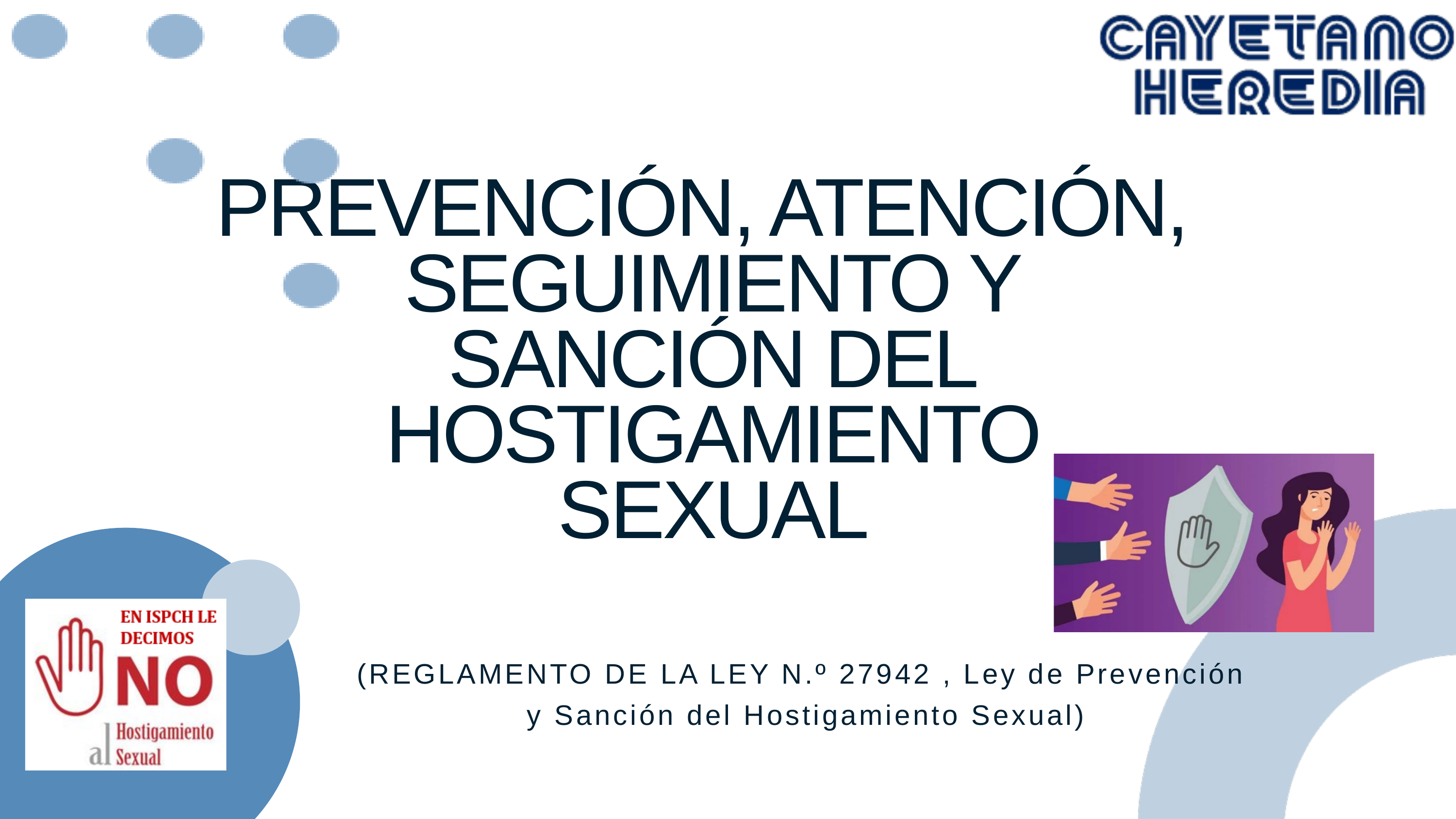

PREVENCIÓN, ATENCIÓN,
 SEGUIMIENTO Y
 SANCIÓN DEL
 HOSTIGAMIENTO
 SEXUAL

(REGLAMENTO DE LA LEY N.º 27942 , Ley de Prevención
 y Sanción del Hostigamiento Sexual)